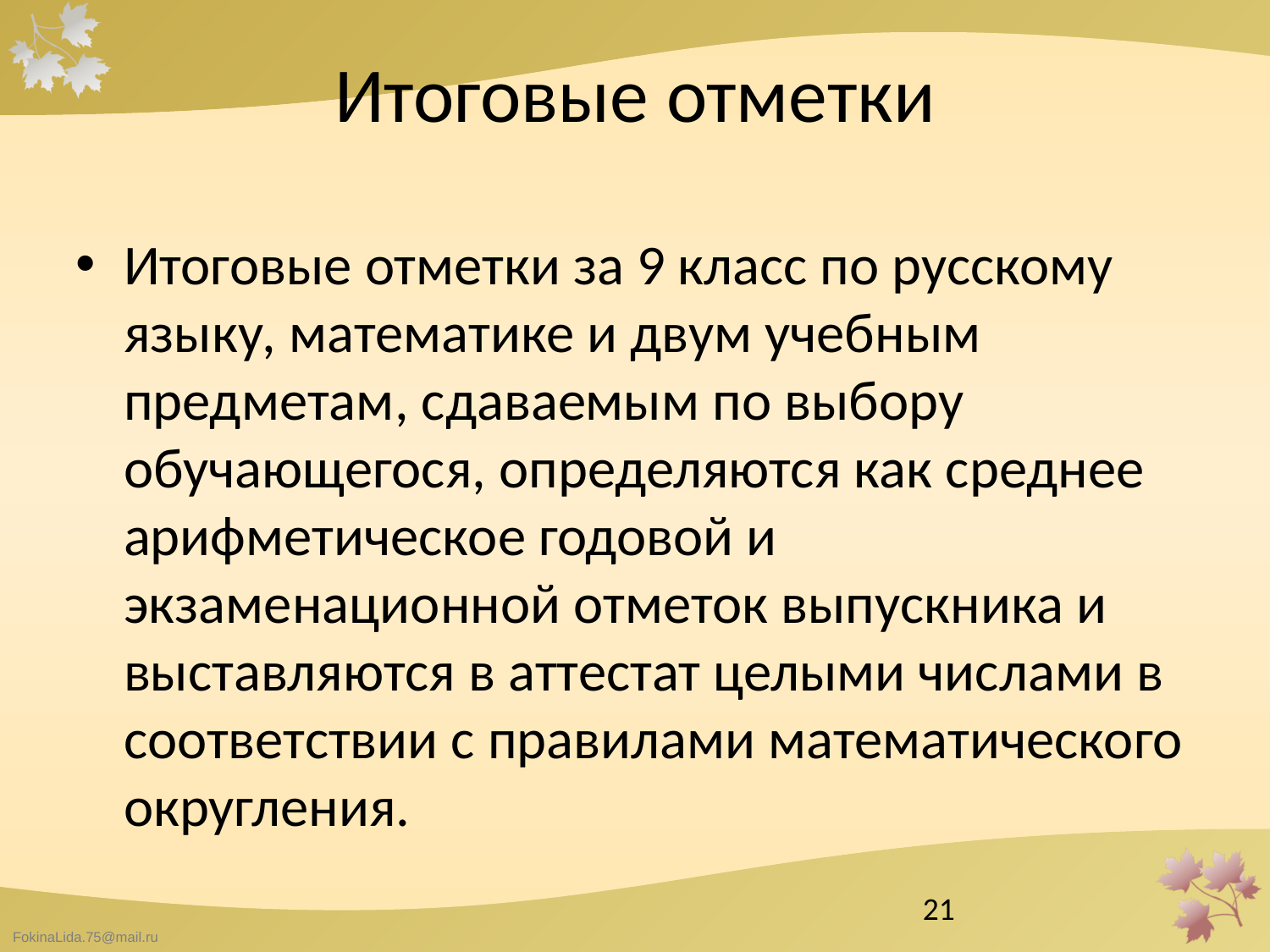

# Итоговые отметки
Итоговые отметки за 9 класс по русскому языку, математике и двум учебным предметам, сдаваемым по выбору обучающегося, определяются как среднее арифметическое годовой и экзаменационной отметок выпускника и выставляются в аттестат целыми числами в соответствии с правилами математического округления.
21